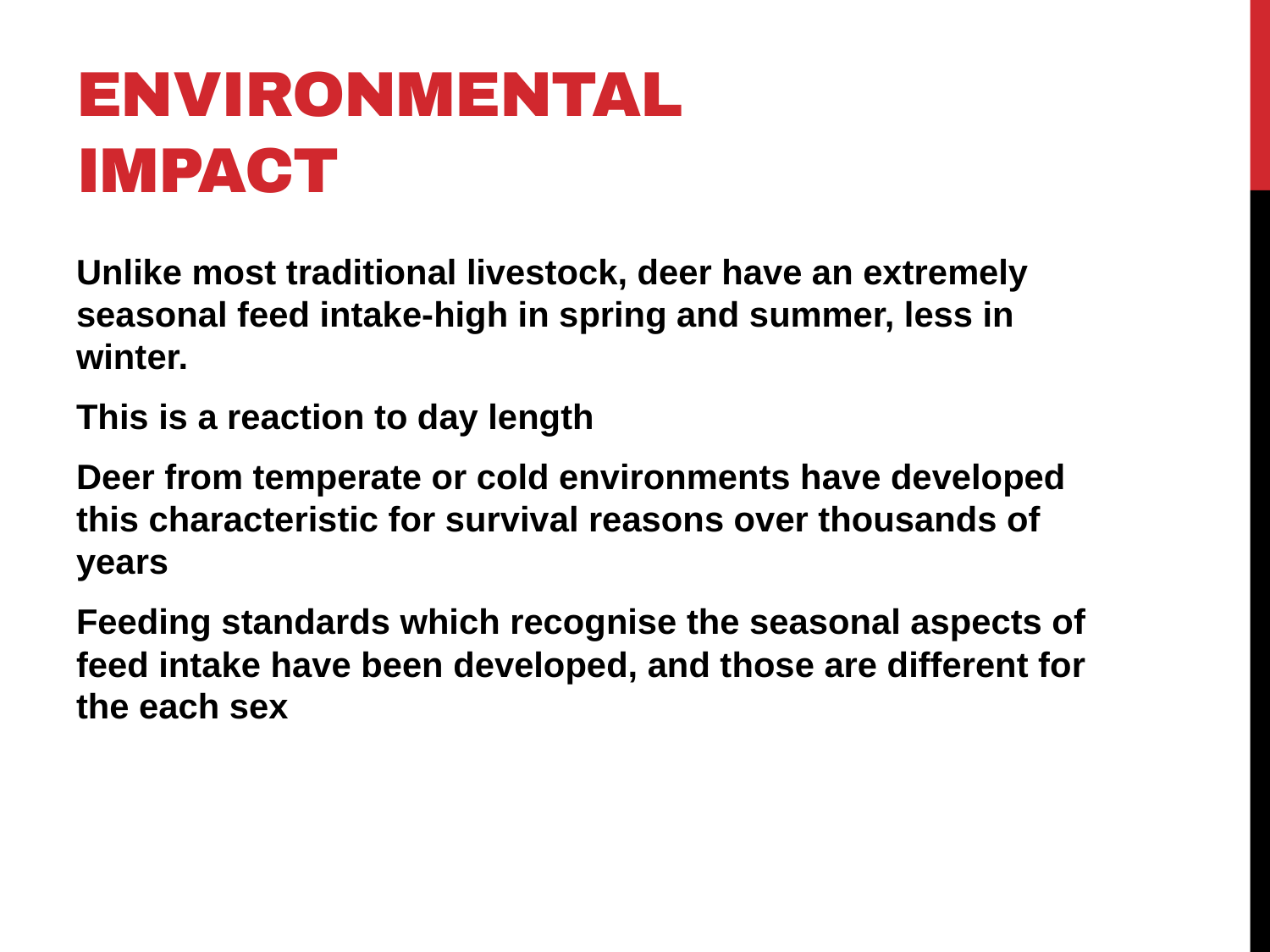

# Environmental Impact
Unlike most traditional livestock, deer have an extremely seasonal feed intake-high in spring and summer, less in winter.
This is a reaction to day length
Deer from temperate or cold environments have developed this characteristic for survival reasons over thousands of years
Feeding standards which recognise the seasonal aspects of feed intake have been developed, and those are different for the each sex